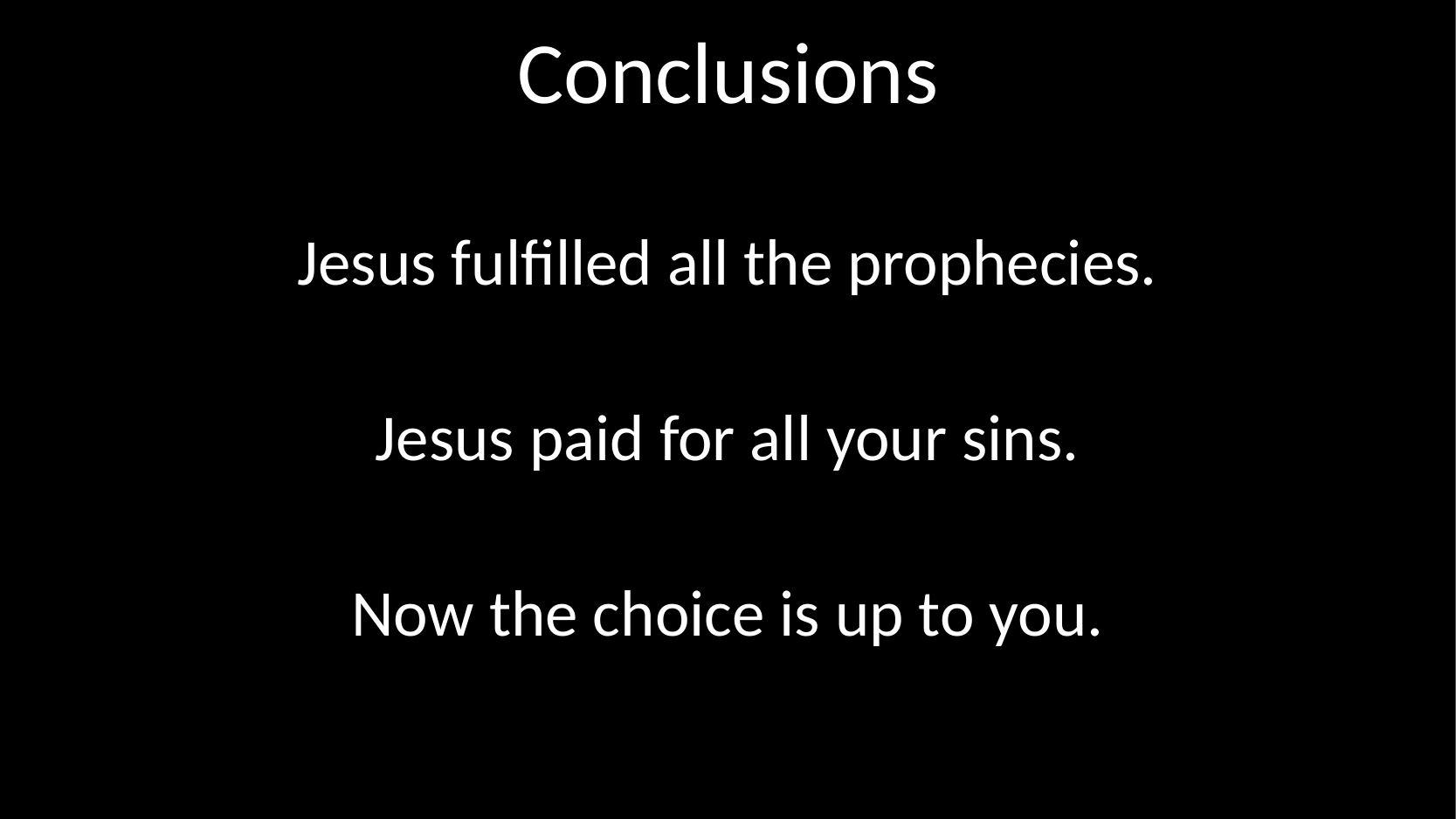

# Conclusions

Jesus fulfilled all the prophecies.

Jesus paid for all your sins.

Now the choice is up to you.